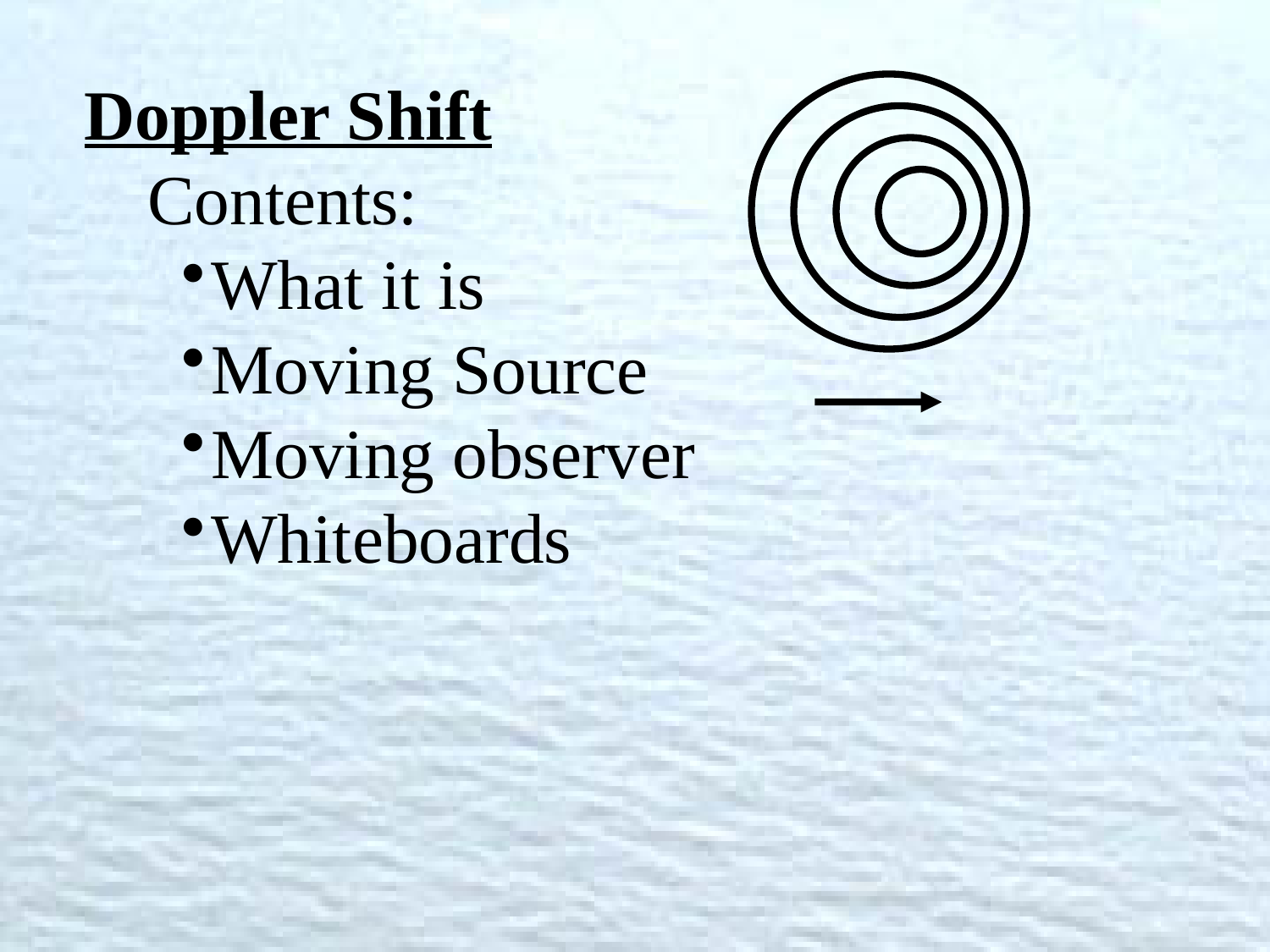

Doppler Shift
Contents:
What it is
Moving Source
Moving observer
Whiteboards